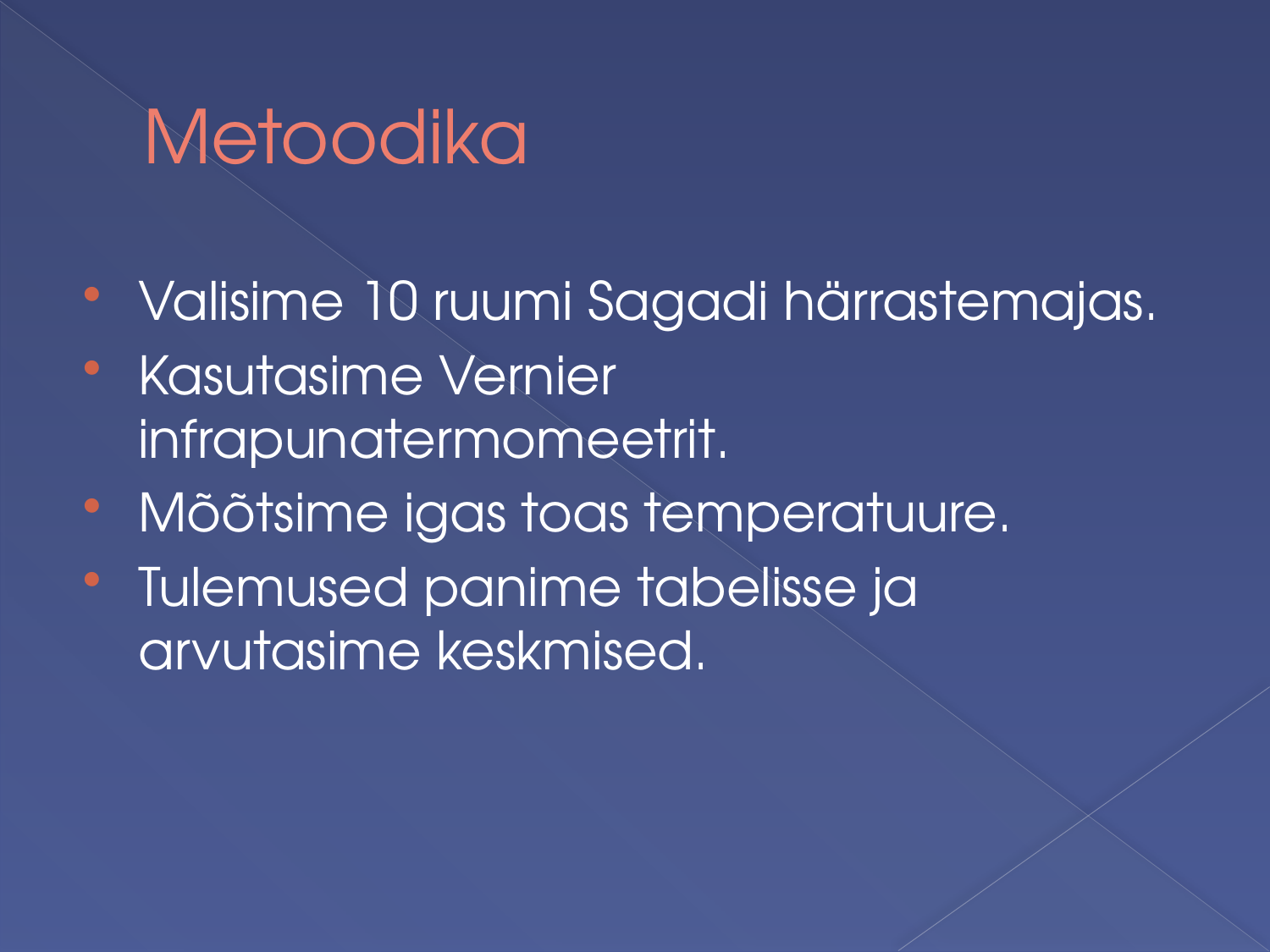

# Metoodika
Valisime 10 ruumi Sagadi härrastemajas.
Kasutasime Vernier infrapunatermomeetrit.
Mõõtsime igas toas temperatuure.
Tulemused panime tabelisse ja arvutasime keskmised.